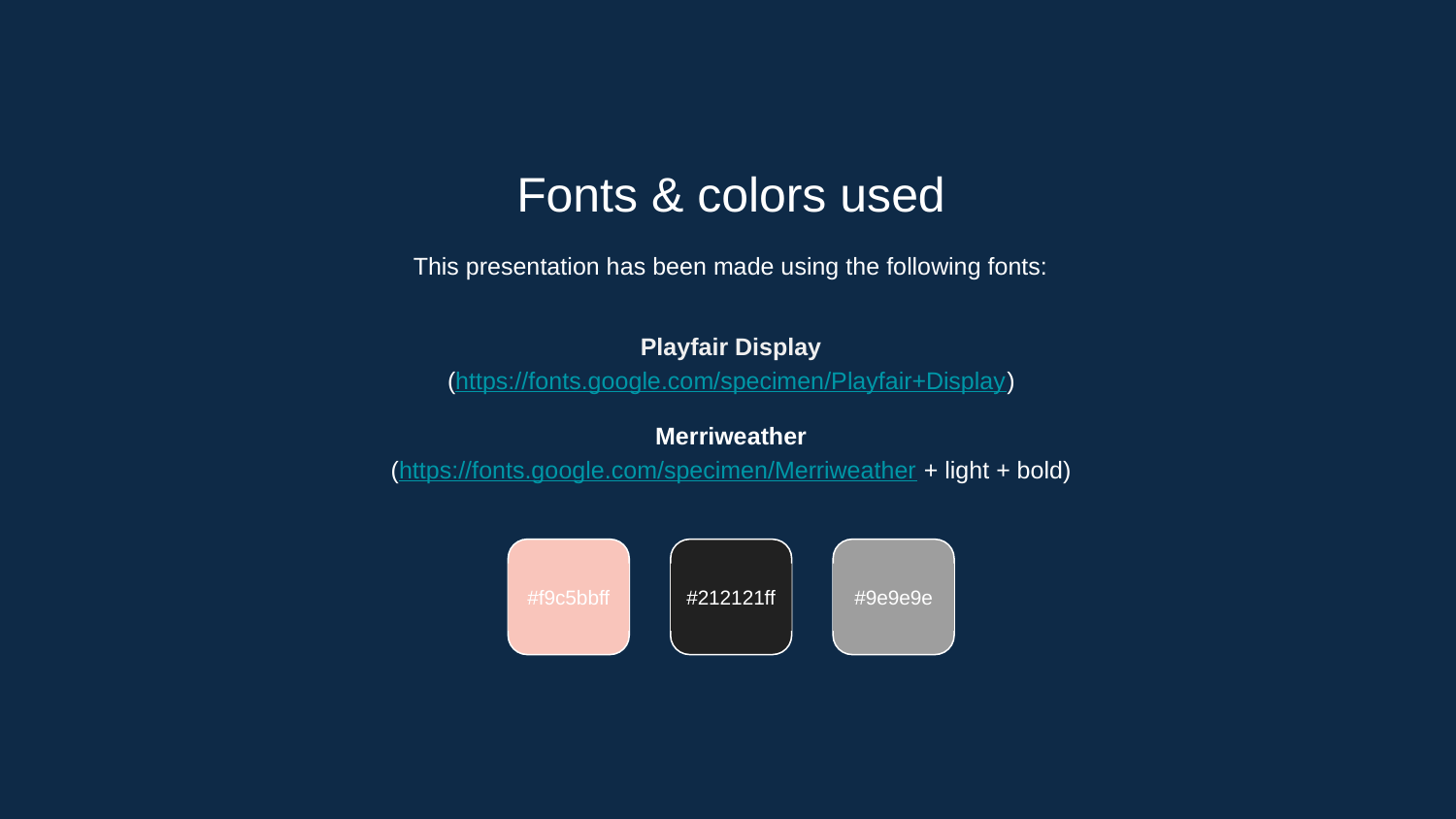

Fonts & colors used
This presentation has been made using the following fonts:

Playfair Display
(https://fonts.google.com/specimen/Playfair+Display)

Merriweather
(https://fonts.google.com/specimen/Merriweather + light + bold)

#f9c5bbff

#212121ff

#9e9e9e